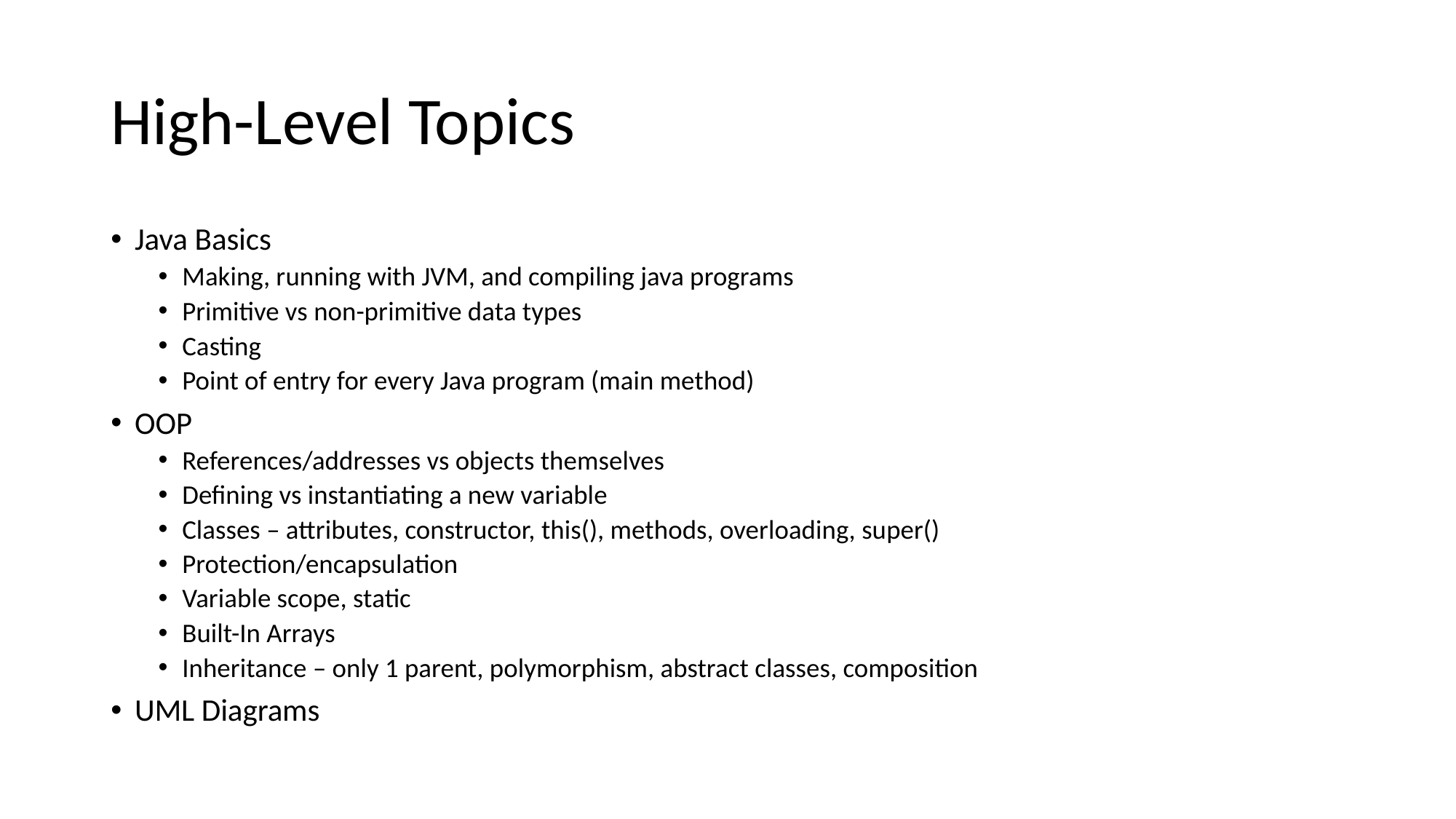

# High-Level Topics
Java Basics
Making, running with JVM, and compiling java programs
Primitive vs non-primitive data types
Casting
Point of entry for every Java program (main method)
OOP
References/addresses vs objects themselves
Defining vs instantiating a new variable
Classes – attributes, constructor, this(), methods, overloading, super()
Protection/encapsulation
Variable scope, static
Built-In Arrays
Inheritance – only 1 parent, polymorphism, abstract classes, composition
UML Diagrams